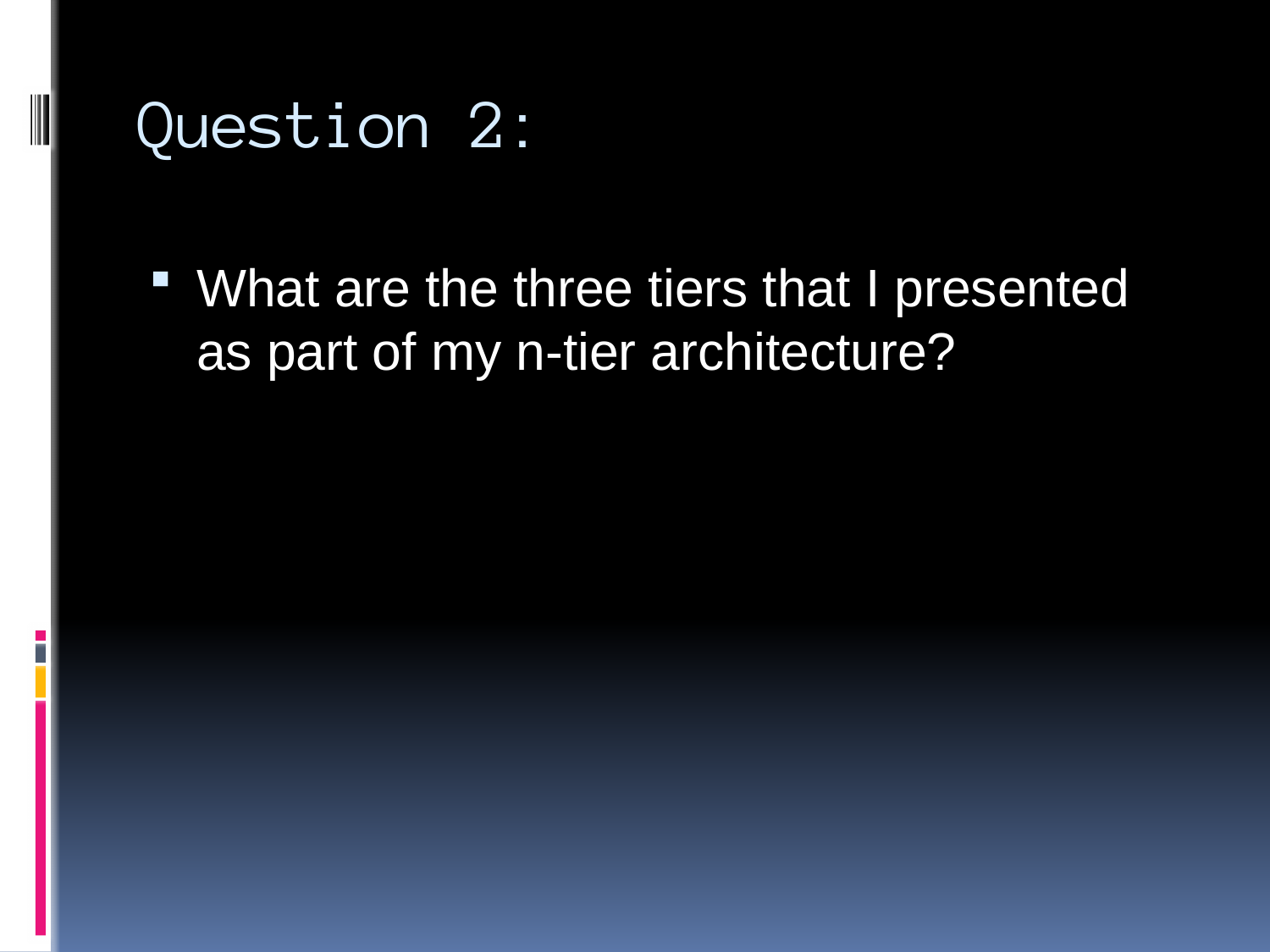

# Question 2:
What are the three tiers that I presented as part of my n-tier architecture?